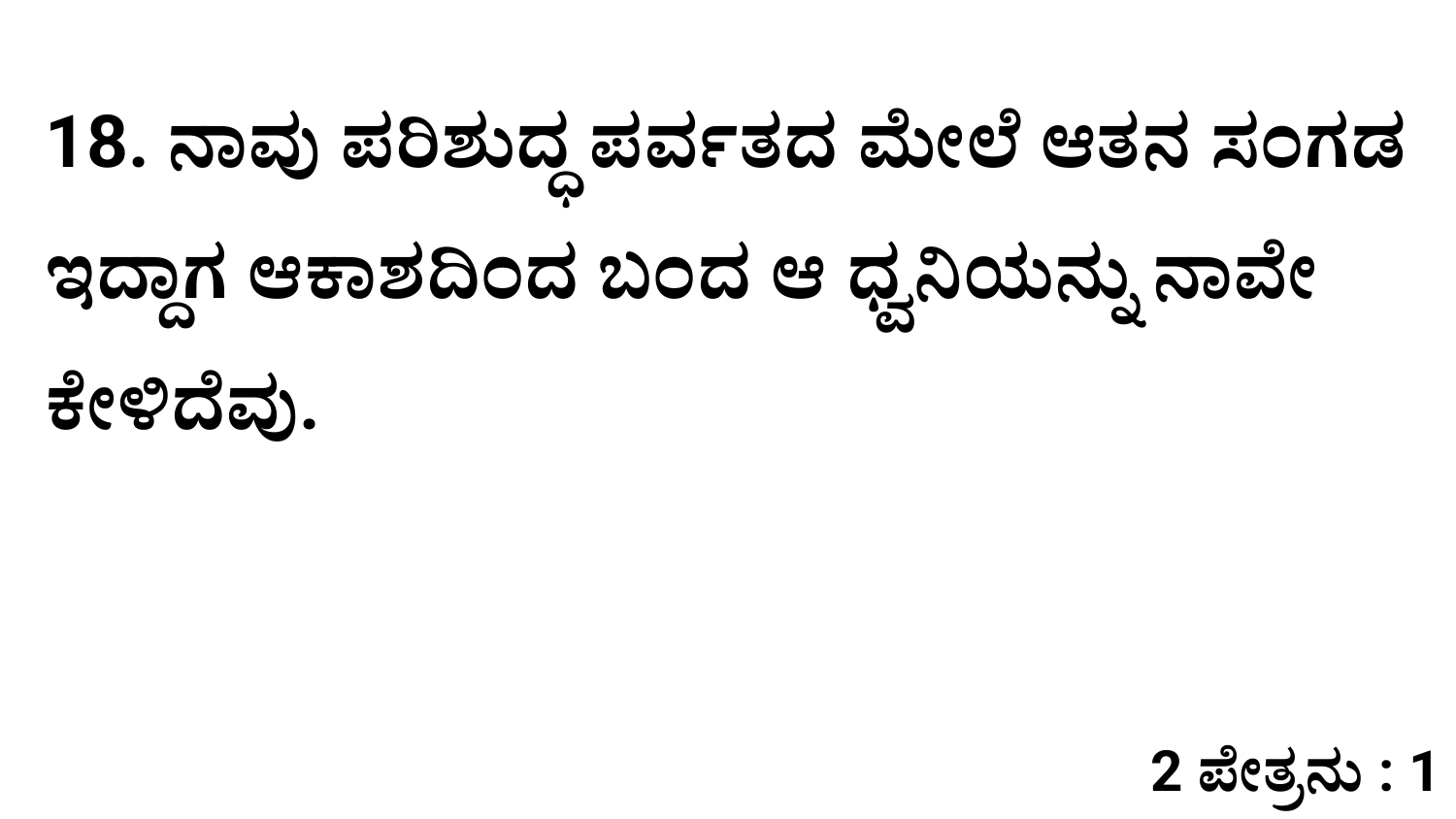

18. ನಾವು ಪರಿಶುದ್ಧ ಪರ್ವತದ ಮೇಲೆ ಆತನ ಸಂಗಡ ಇದ್ದಾಗ ಆಕಾಶದಿಂದ ಬಂದ ಆ ಧ್ವನಿಯನ್ನು ನಾವೇ ಕೇಳಿದೆವು.
2 ಪೇತ್ರನು : 1